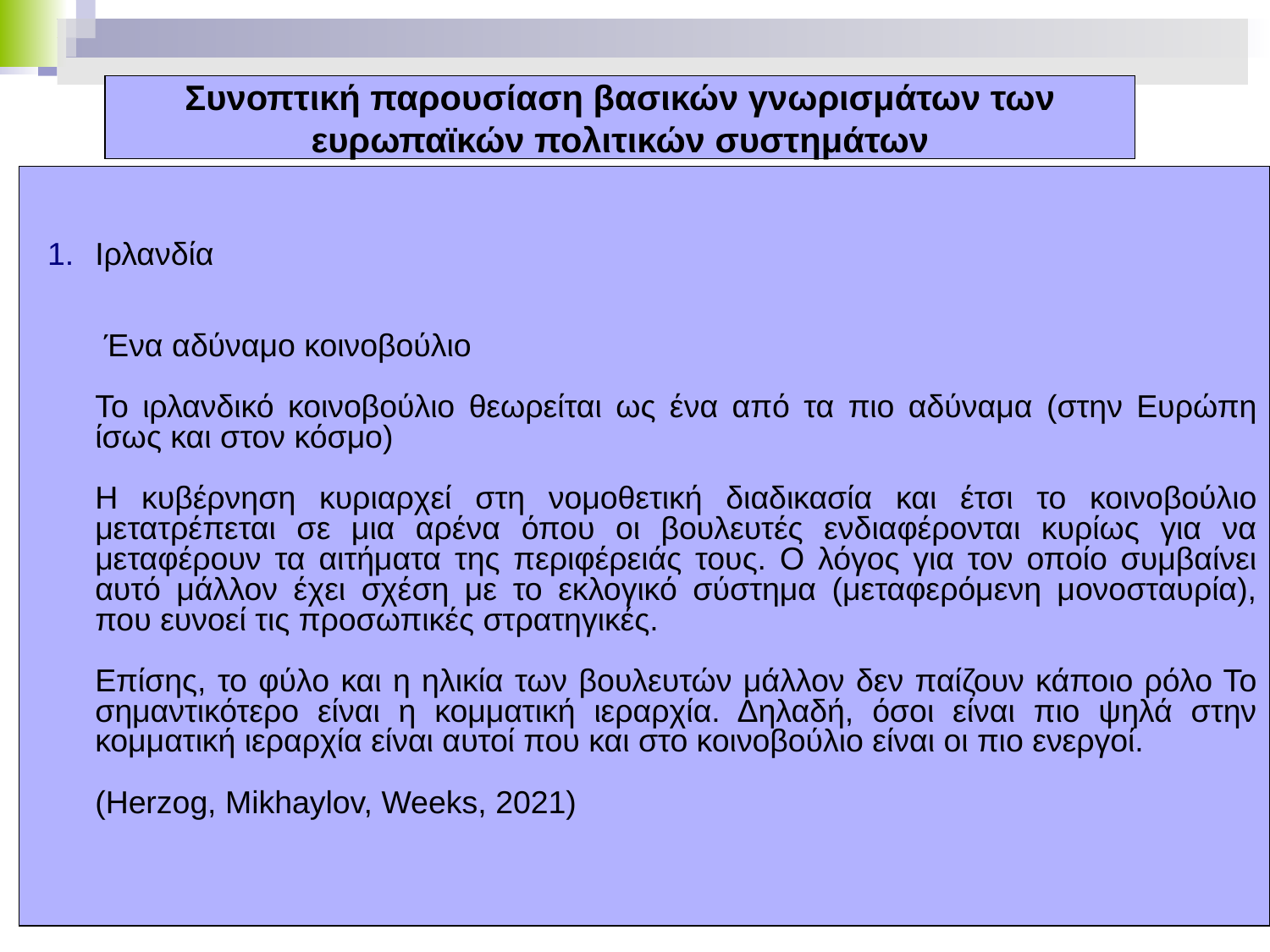

# Συνοπτική παρουσίαση βασικών γνωρισμάτων των ευρωπαϊκών πολιτικών συστημάτων

Ιρλανδία

 Ένα αδύναμο κοινοβούλιο

Το ιρλανδικό κοινοβούλιο θεωρείται ως ένα από τα πιο αδύναμα (στην Ευρώπη ίσως και στον κόσμο)

Η κυβέρνηση κυριαρχεί στη νομοθετική διαδικασία και έτσι το κοινοβούλιο μετατρέπεται σε μια αρένα όπου οι βουλευτές ενδιαφέρονται κυρίως για να μεταφέρουν τα αιτήματα της περιφέρειάς τους. Ο λόγος για τον οποίο συμβαίνει αυτό μάλλον έχει σχέση με το εκλογικό σύστημα (μεταφερόμενη μονοσταυρία), που ευνοεί τις προσωπικές στρατηγικές.

Επίσης, το φύλο και η ηλικία των βουλευτών μάλλον δεν παίζουν κάποιο ρόλο Το σημαντικότερο είναι η κομματική ιεραρχία. Δηλαδή, όσοι είναι πιο ψηλά στην κομματική ιεραρχία είναι αυτοί που και στο κοινοβούλιο είναι οι πιο ενεργοί.

(Herzog, Mikhaylov, Weeks, 2021)